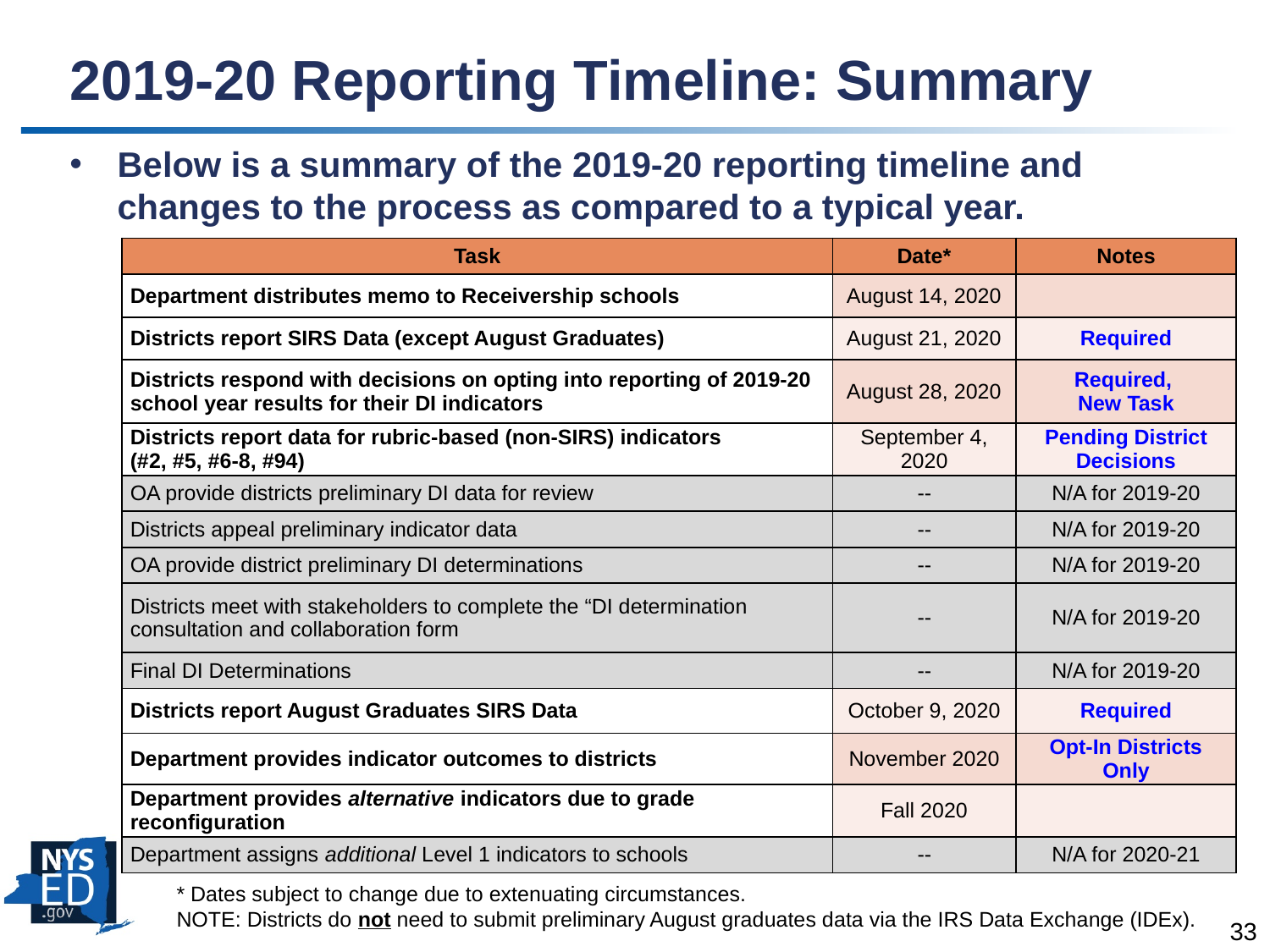

# 2019-20 Reporting Timeline: Summary
Below is a summary of the 2019-20 reporting timeline and changes to the process as compared to a typical year.

| Task | Date\* | Notes |
| --- | --- | --- |
| Department distributes memo to Receivership schools | August 14, 2020 |  |
| Districts report SIRS Data (except August Graduates) | August 21, 2020 | Required |
| Districts respond with decisions on opting into reporting of 2019-20 school year results for their DI indicators | August 28, 2020 | Required, New Task |
| Districts report data for rubric-based (non-SIRS) indicators (#2, #5, #6-8, #94) | September 4, 2020 | Pending District Decisions |
| OA provide districts preliminary DI data for review | -- | N/A for 2019-20 |
| Districts appeal preliminary indicator data | -- | N/A for 2019-20 |
| OA provide district preliminary DI determinations | -- | N/A for 2019-20 |
| Districts meet with stakeholders to complete the “DI determination consultation and collaboration form | -- | N/A for 2019-20 |
| Final DI Determinations | -- | N/A for 2019-20 |
| Districts report August Graduates SIRS Data | October 9, 2020 | Required |
| Department provides indicator outcomes to districts | November 2020 | Opt-In Districts Only |
| Department provides alternative indicators due to grade reconfiguration | Fall 2020 |  |
| Department assigns additional Level 1 indicators to schools | -- | N/A for 2020-21 |
 * Dates subject to change due to extenuating circumstances.
 NOTE: Districts do not need to submit preliminary August graduates data via the IRS Data Exchange (IDEx).
33